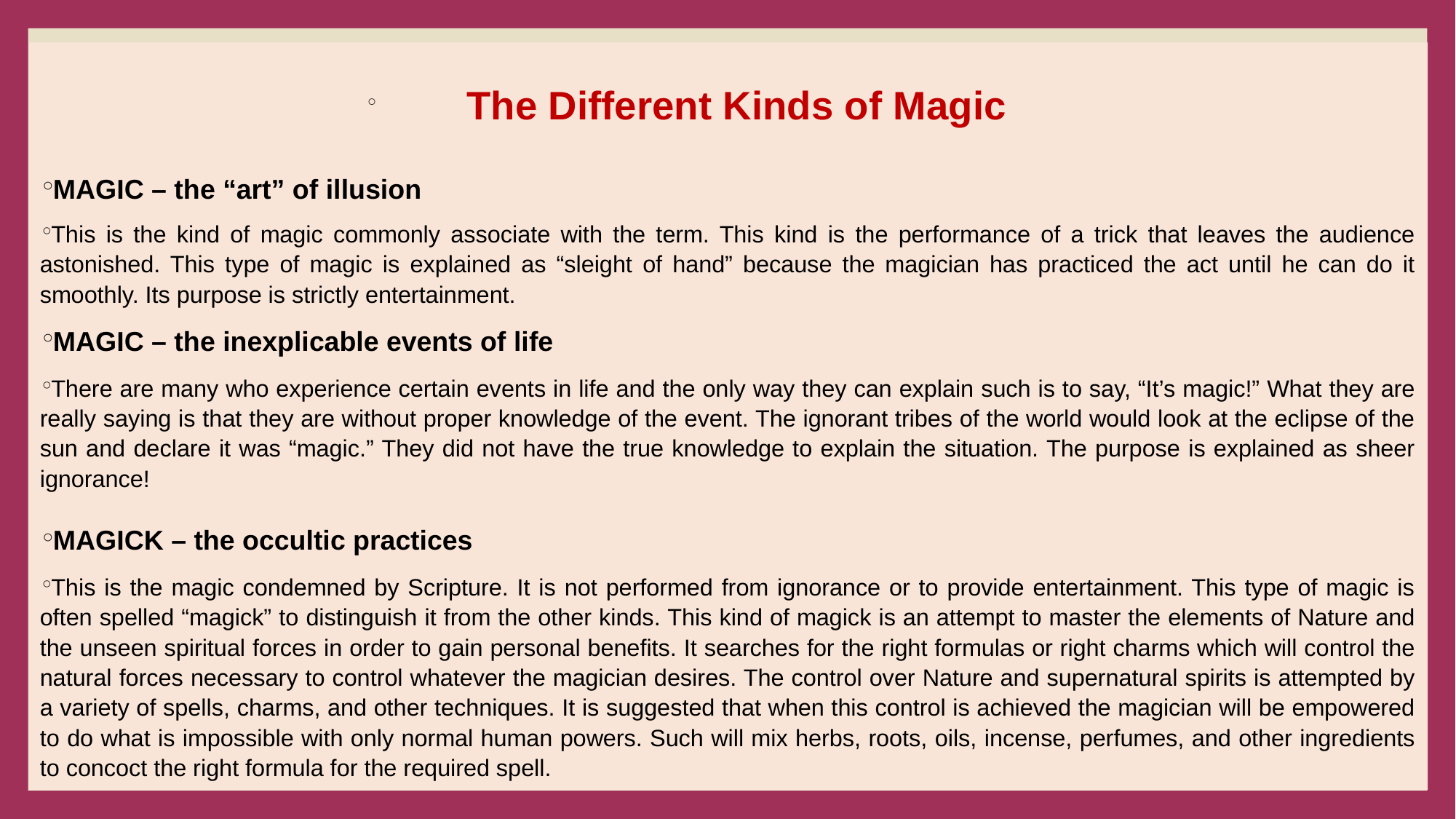

#

 The Different Kinds of Magic

MAGIC – the “art” of illusion

This is the kind of magic commonly associate with the term. This kind is the performance of a trick that leaves the audience astonished. This type of magic is explained as “sleight of hand” because the magician has practiced the act until he can do it smoothly. Its purpose is strictly entertainment.

MAGIC – the inexplicable events of life

There are many who experience certain events in life and the only way they can explain such is to say, “It’s magic!” What they are really saying is that they are without proper knowledge of the event. The ignorant tribes of the world would look at the eclipse of the sun and declare it was “magic.” They did not have the true knowledge to explain the situation. The purpose is explained as sheer ignorance!

MAGICK – the occultic practices

This is the magic condemned by Scripture. It is not performed from ignorance or to provide entertainment. This type of magic is often spelled “magick” to distinguish it from the other kinds. This kind of magick is an attempt to master the elements of Nature and the unseen spiritual forces in order to gain personal benefits. It searches for the right formulas or right charms which will control the natural forces necessary to control whatever the magician desires. The control over Nature and supernatural spirits is attempted by a variety of spells, charms, and other techniques. It is suggested that when this control is achieved the magician will be empowered to do what is impossible with only normal human powers. Such will mix herbs, roots, oils, incense, perfumes, and other ingredients to concoct the right formula for the required spell.